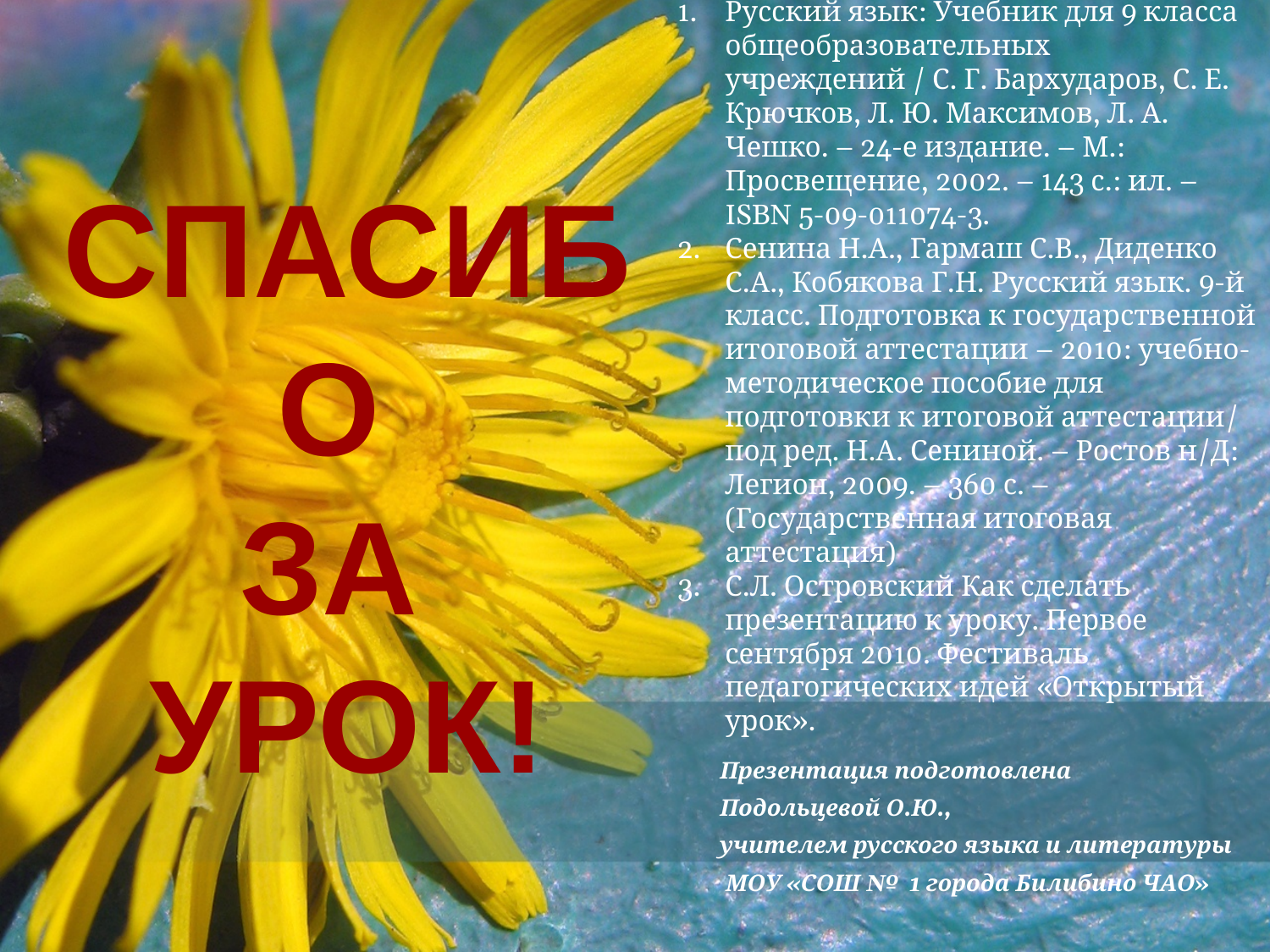

Литература:
Русский язык: Учебник для 9 класса общеобразовательных учреждений / С. Г. Бархударов, С. Е. Крючков, Л. Ю. Максимов, Л. А. Чешко. – 24-е издание. – М.: Просвещение, 2002. – 143 с.: ил. – ISBN 5-09-011074-3.
Сенина Н.А., Гармаш С.В., Диденко С.А., Кобякова Г.Н. Русский язык. 9-й класс. Подготовка к государственной итоговой аттестации – 2010: учебно-методическое пособие для подготовки к итоговой аттестации/ под ред. Н.А. Сениной. – Ростов н/Д: Легион, 2009. – 360 с. – (Государственная итоговая аттестация)
С.Л. Островский Как сделать презентацию к уроку. Первое сентября 2010. Фестиваль педагогических идей «Открытый урок».
СПАСИБО
ЗА
УРОК!
Презентация подготовлена
Подольцевой О.Ю.,
учителем русского языка и литературы
 МОУ «СОШ №  1 города Билибино ЧАО»